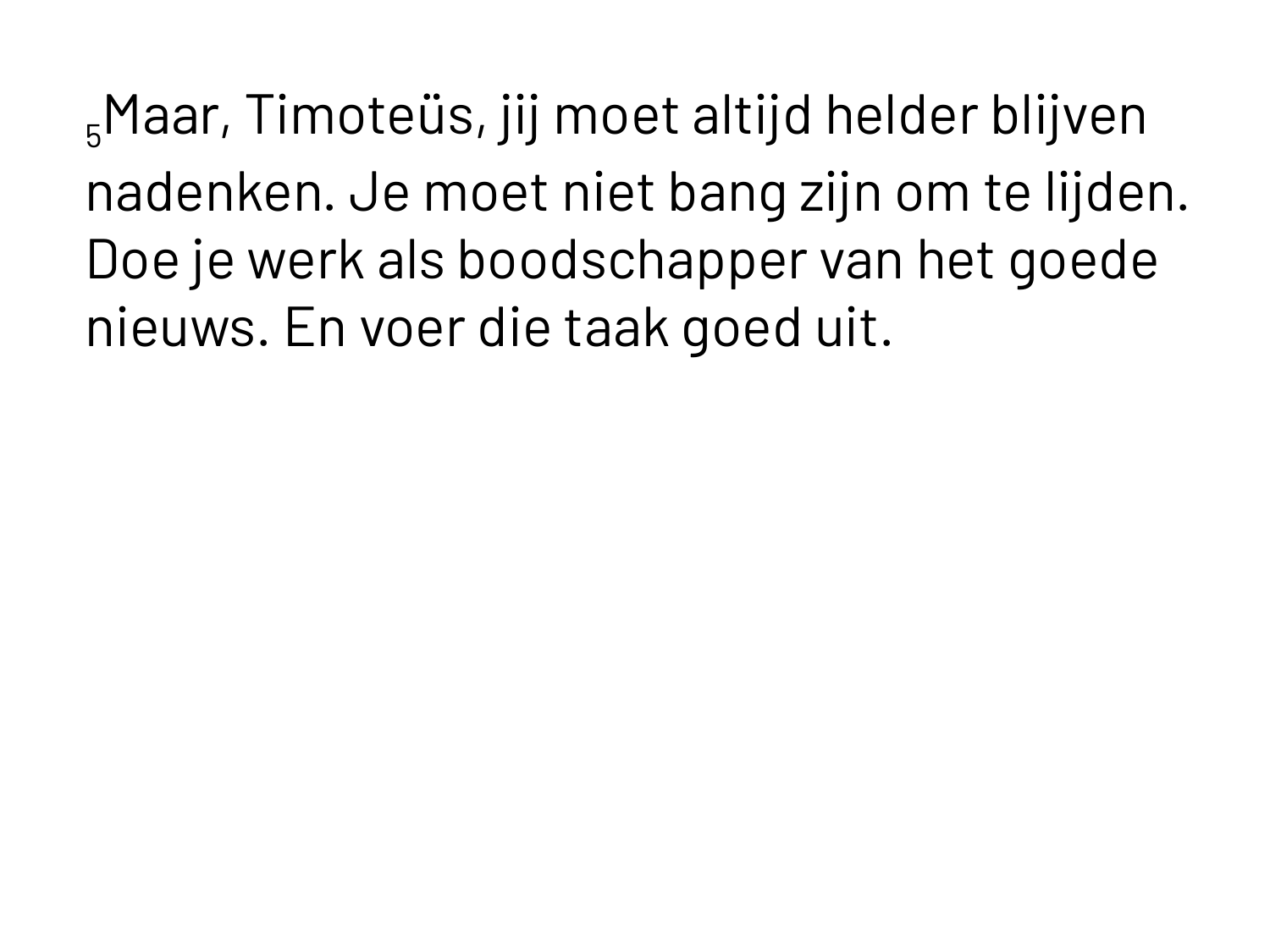

5Maar, Timoteüs, jij moet altijd helder blijven nadenken. Je moet niet bang zijn om te lijden. Doe je werk als boodschapper van het goede nieuws. En voer die taak goed uit.